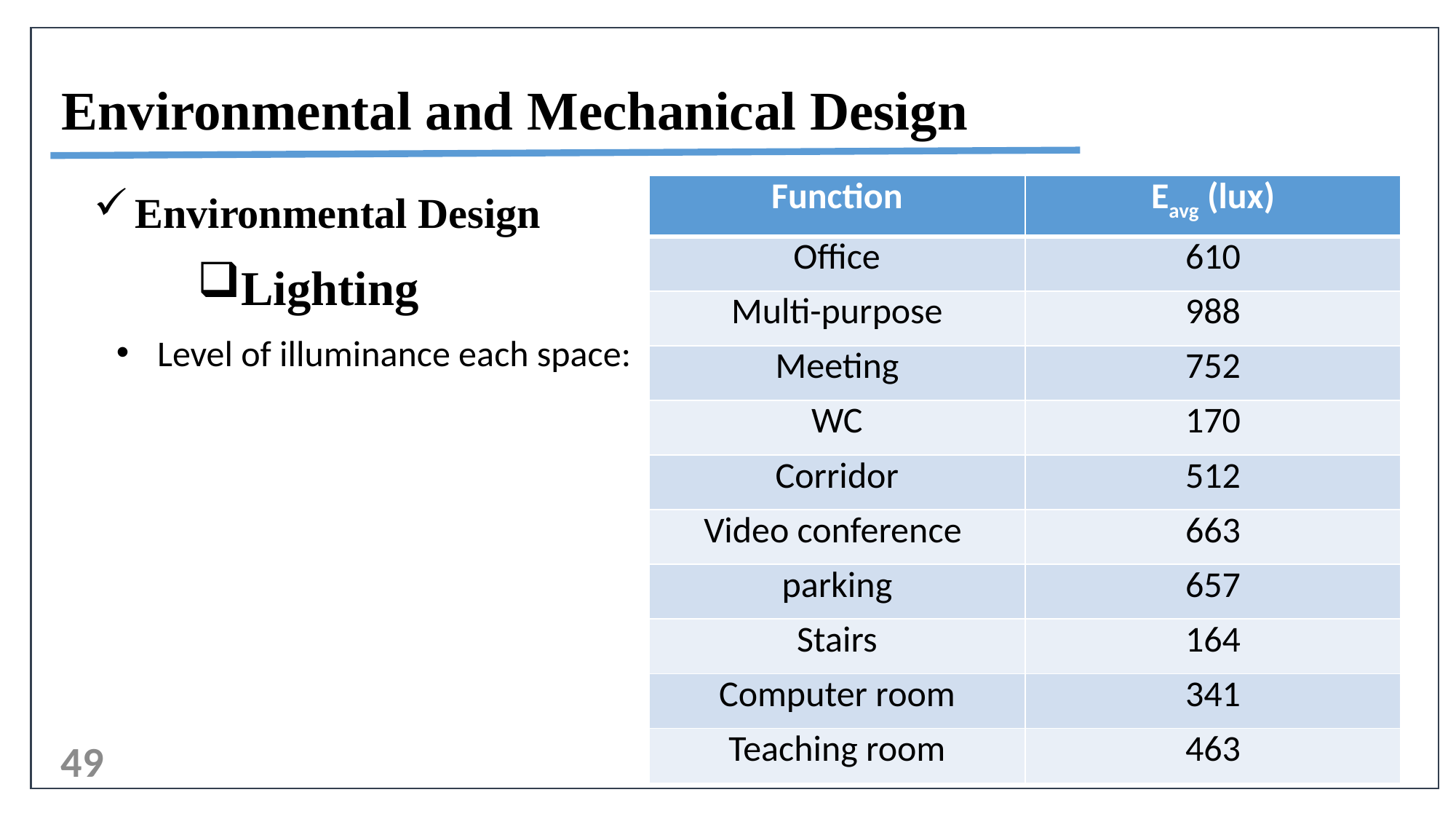

Environmental and Mechanical Design

Environmental Design

Lighting

| Function | Eavg (lux) |
| --- | --- |
| Office | 610 |
| Multi-purpose | 988 |
| Meeting | 752 |
| WC | 170 |
| Corridor | 512 |
| Video conference | 663 |
| parking | 657 |
| Stairs | 164 |
| Computer room | 341 |
| Teaching room | 463 |
Level of illuminance each space:
49